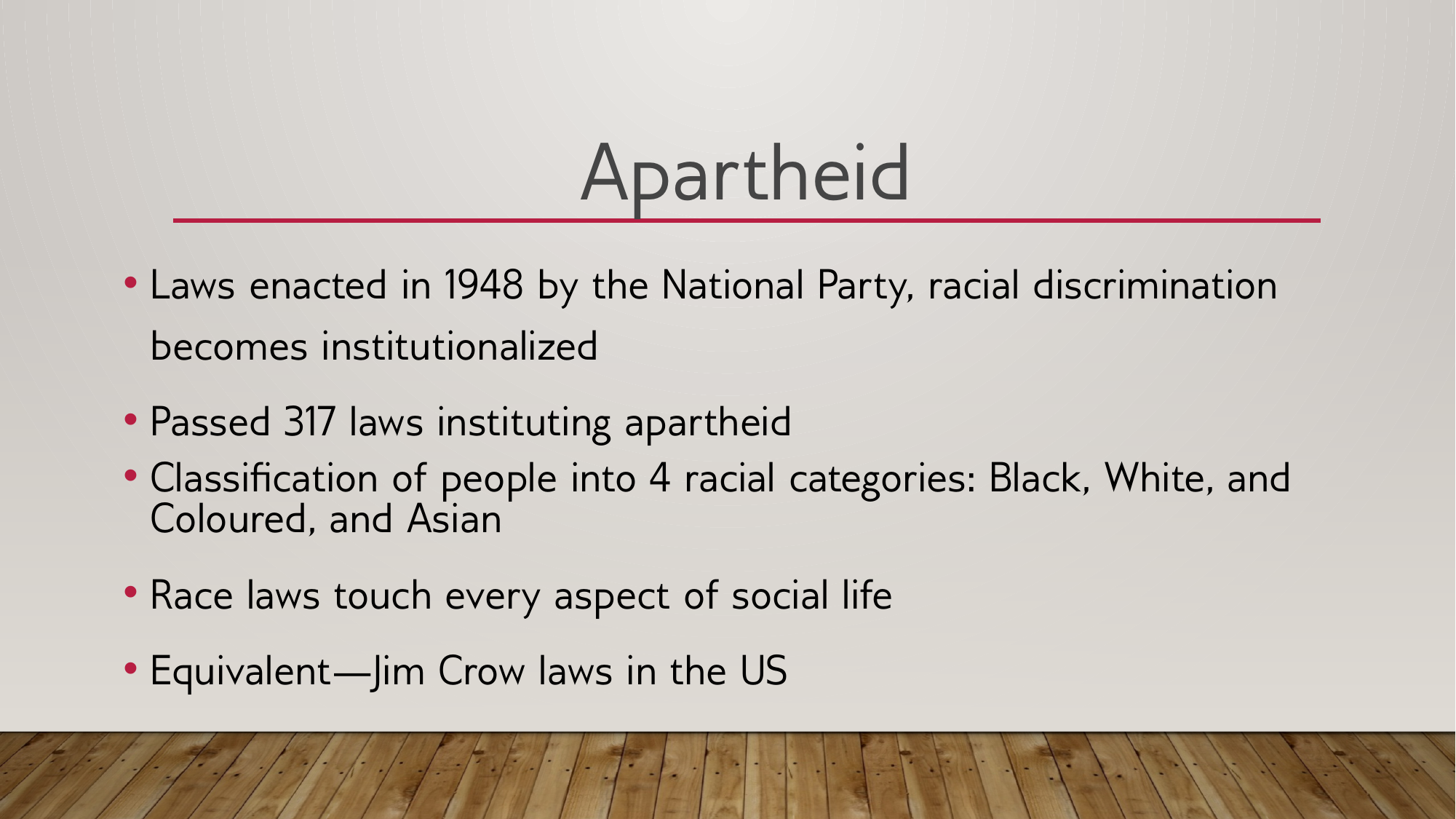

# Apartheid
Laws enacted in 1948 by the National Party, racial discrimination becomes institutionalized
Passed 317 laws instituting apartheid
Classification of people into 4 racial categories: Black, White, and Coloured, and Asian
Race laws touch every aspect of social life
Equivalent—Jim Crow laws in the US